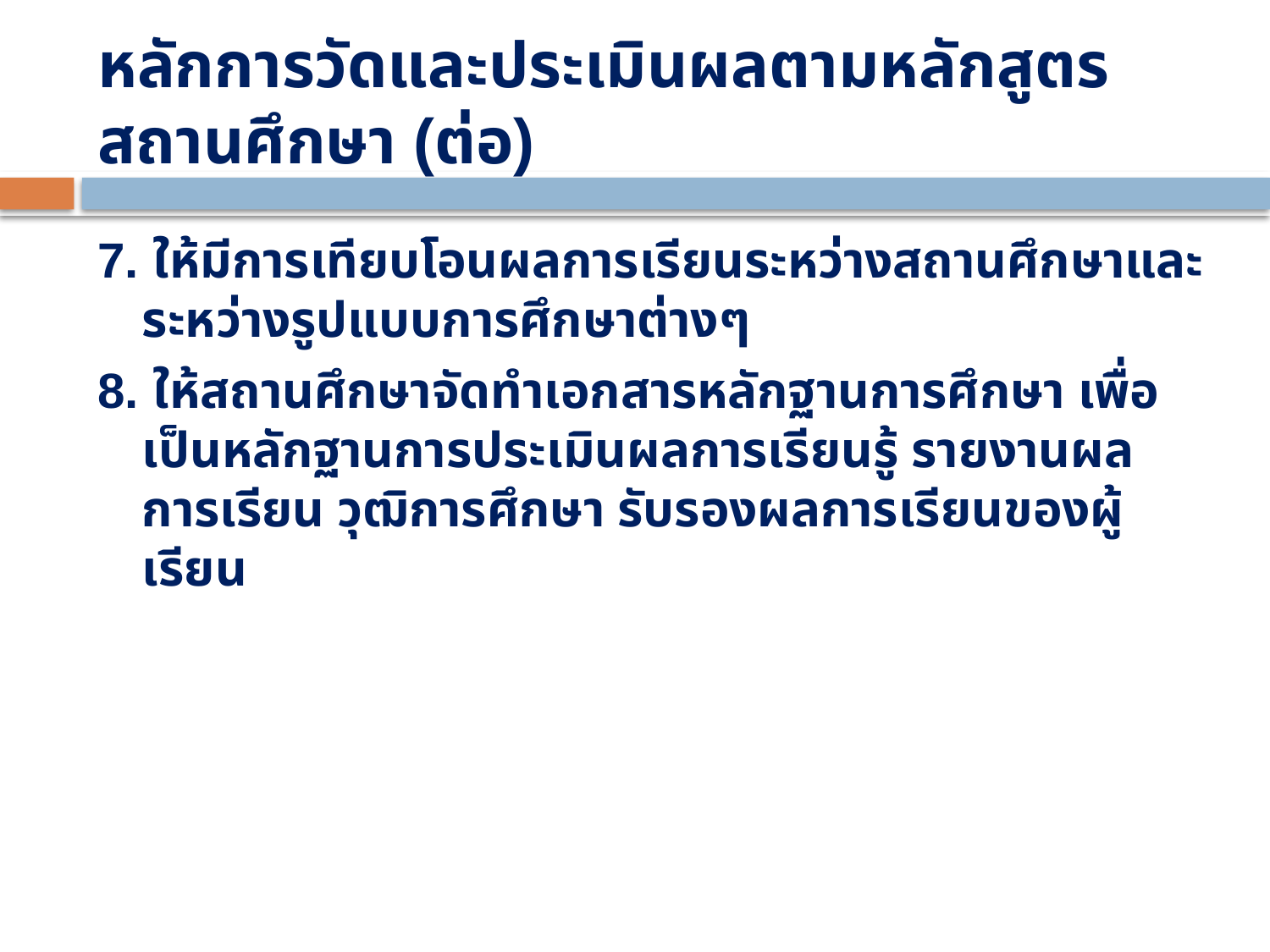

# หลักการวัดและประเมินผลตามหลักสูตรสถานศึกษา (ต่อ)
7. ให้มีการเทียบโอนผลการเรียนระหว่างสถานศึกษาและระหว่างรูปแบบการศึกษาต่างๆ
8. ให้สถานศึกษาจัดทำเอกสารหลักฐานการศึกษา เพื่อเป็นหลักฐานการประเมินผลการเรียนรู้ รายงานผลการเรียน วุฒิการศึกษา รับรองผลการเรียนของผู้เรียน